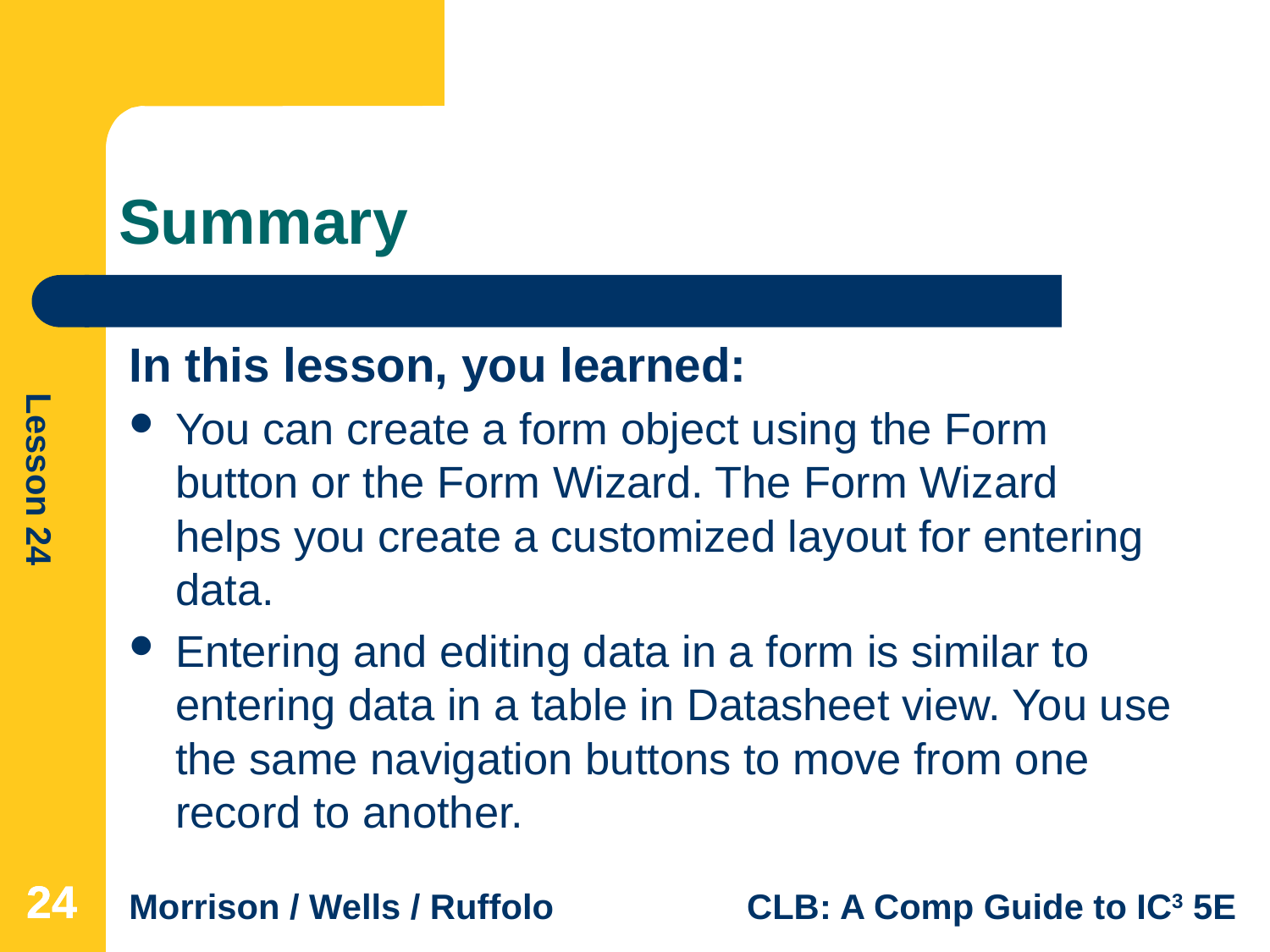

# Summary
In this lesson, you learned:
You can create a form object using the Form button or the Form Wizard. The Form Wizard helps you create a customized layout for entering data.
Entering and editing data in a form is similar to entering data in a table in Datasheet view. You use the same navigation buttons to move from one record to another.
24
24
24